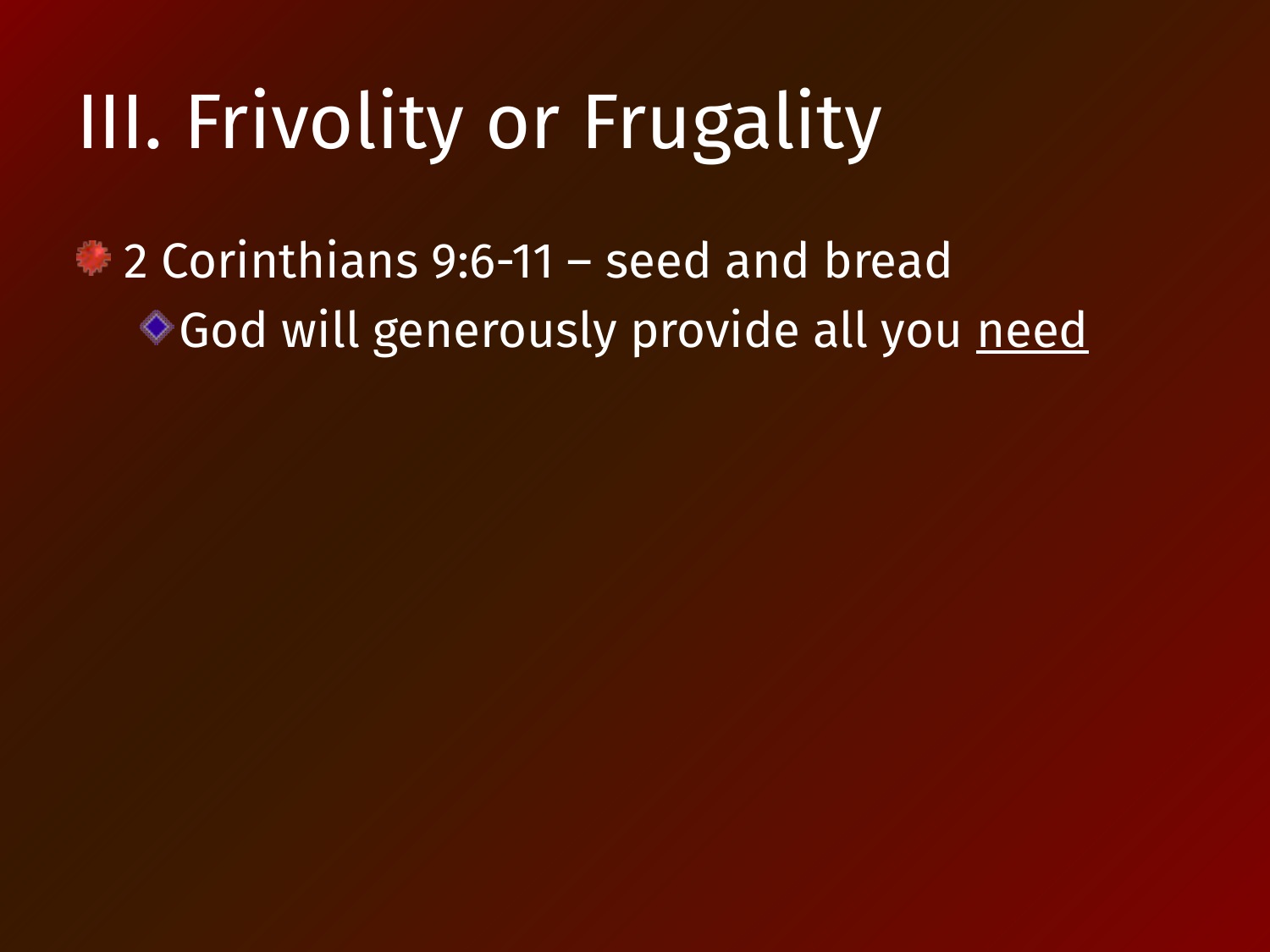

# III. Frivolity or Frugality
2 Corinthians 9:6-11 – seed and bread
God will generously provide all you need